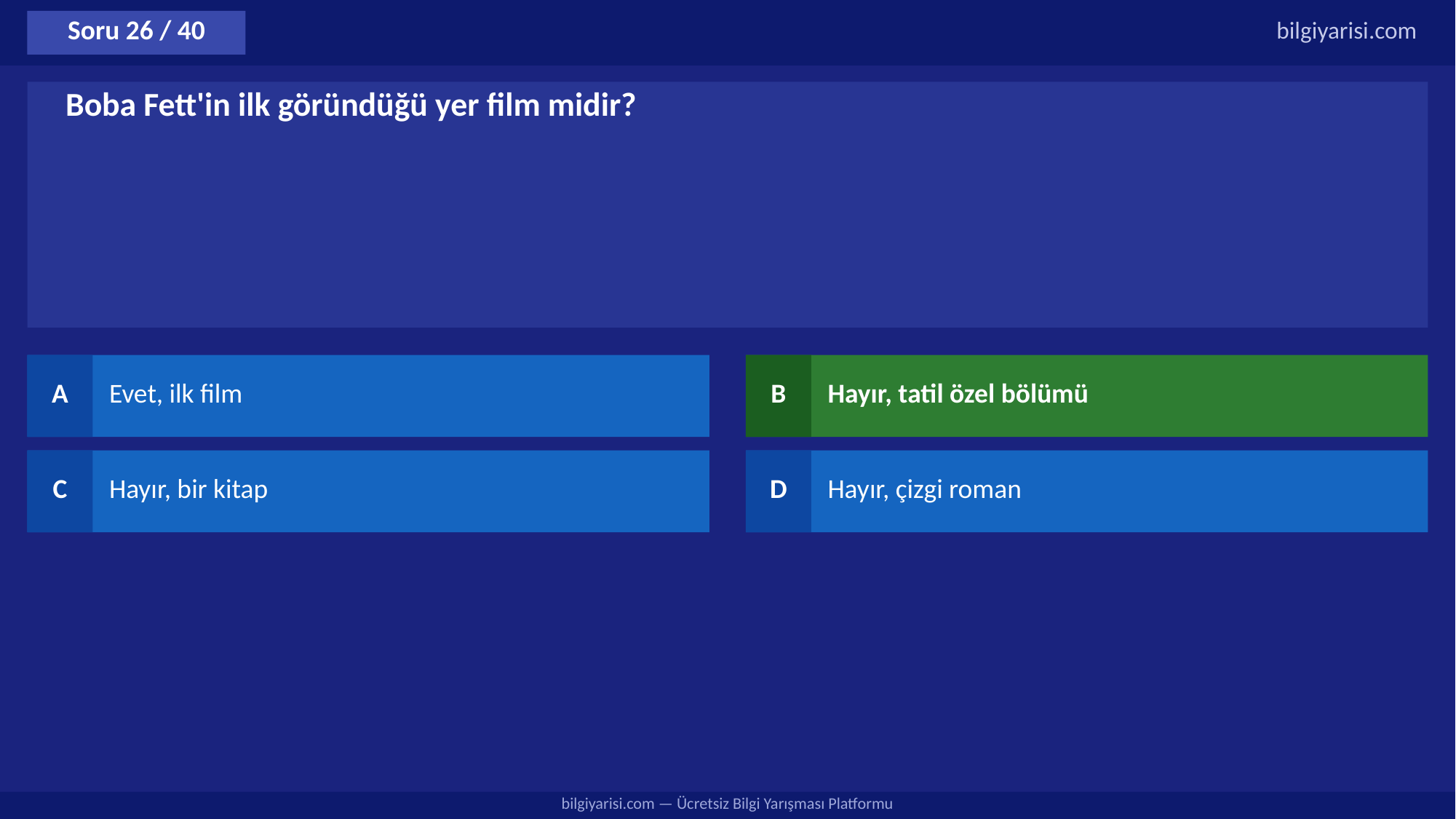

Soru 26 / 40
bilgiyarisi.com

Boba Fett'in ilk göründüğü yer film midir?

A
Evet, ilk film

B
Hayır, tatil özel bölümü

C
Hayır, bir kitap

D
Hayır, çizgi roman
bilgiyarisi.com — Ücretsiz Bilgi Yarışması Platformu